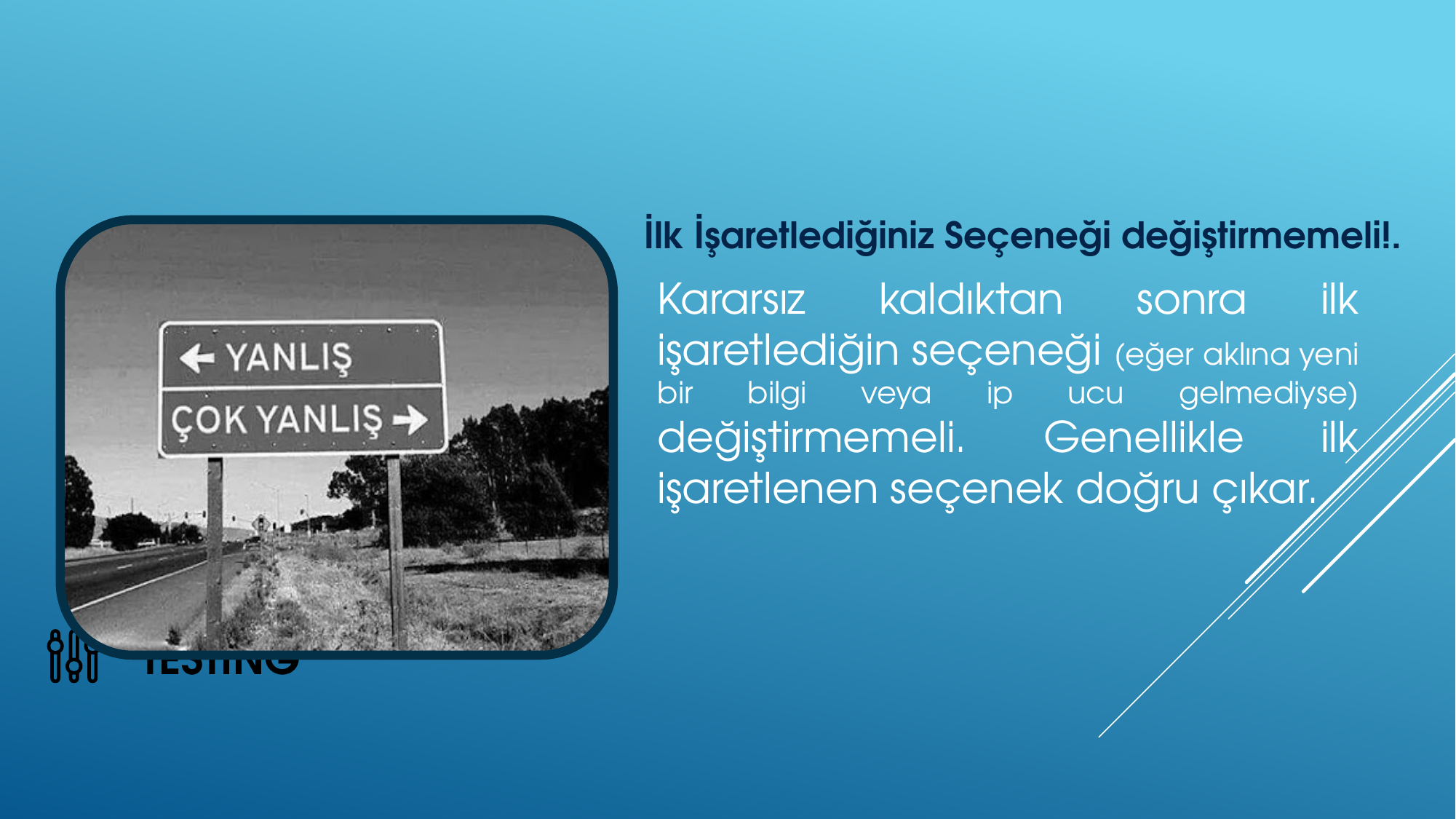

#
İlk İşaretlediğiniz Seçeneği değiştirmemeli!.

Kararsız kaldıktan sonra ilk işaretlediğin seçeneği (eğer aklına yeni bir bilgi veya ip ucu gelmediyse) değiştirmemeli. Genellikle ilk işaretlenen seçenek doğru çıkar.
TESTING